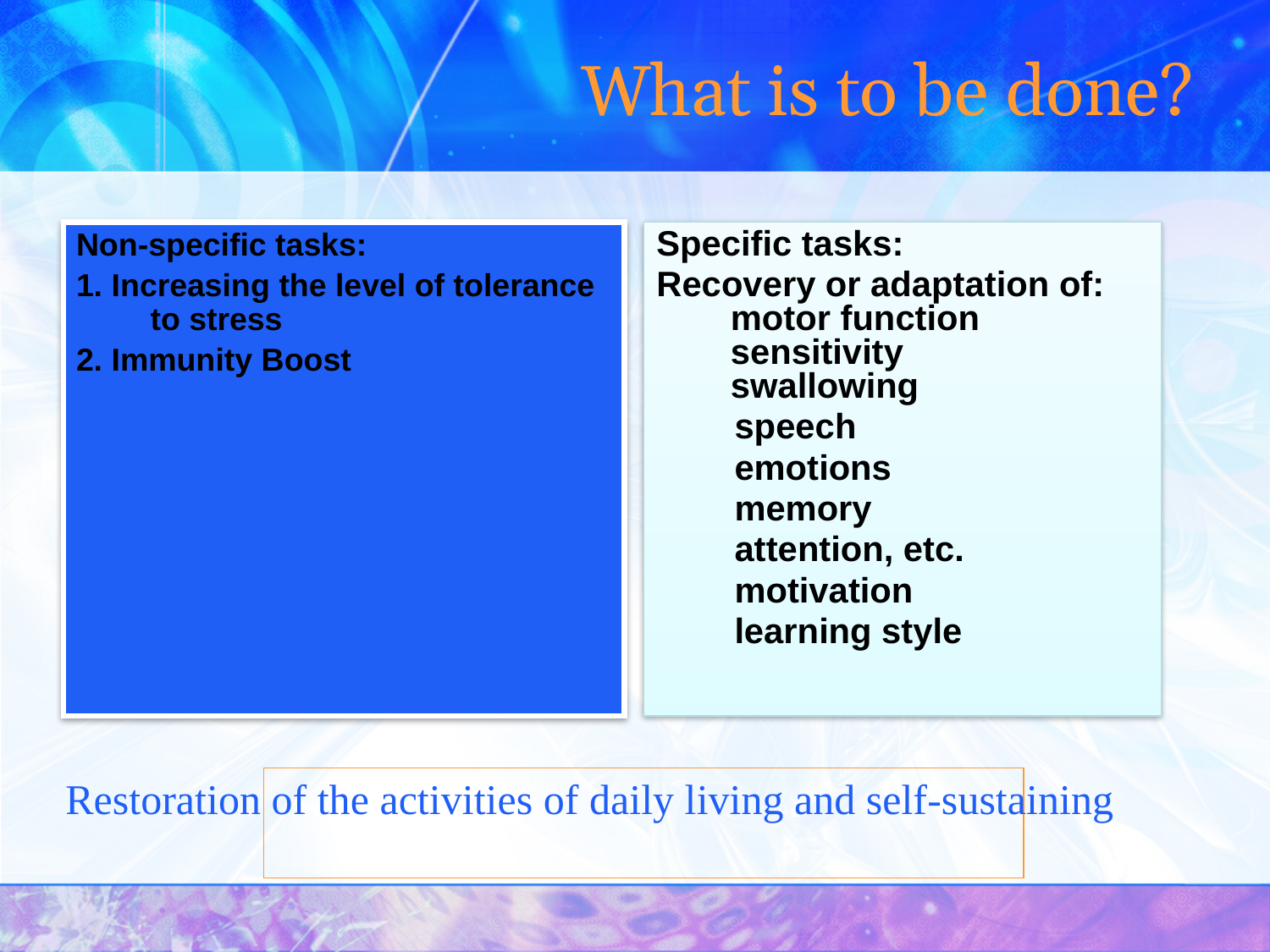

# What is to be done?
Non-specific tasks:
1. Increasing the level of tolerance to stress
2. Immunity Boost

Specific tasks:
Recovery or adaptation of: motor function          sensitivity          swallowing
        speech
        emotions
        memory
        attention, etc.
        motivation
        learning style

Restoration of the activities of daily living and self-sustaining